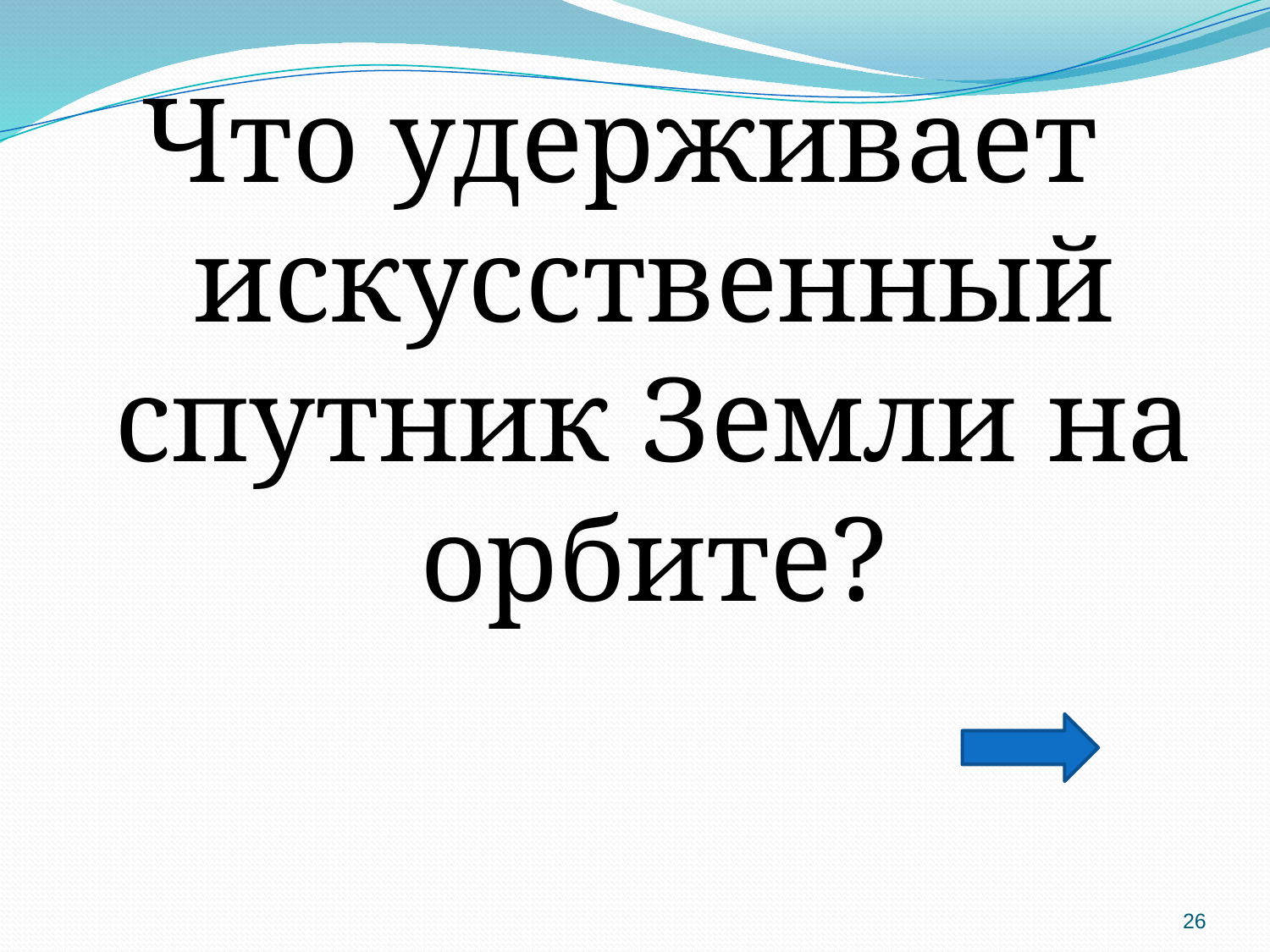

Что удерживает  искусственный спутник Земли на орбите?

26